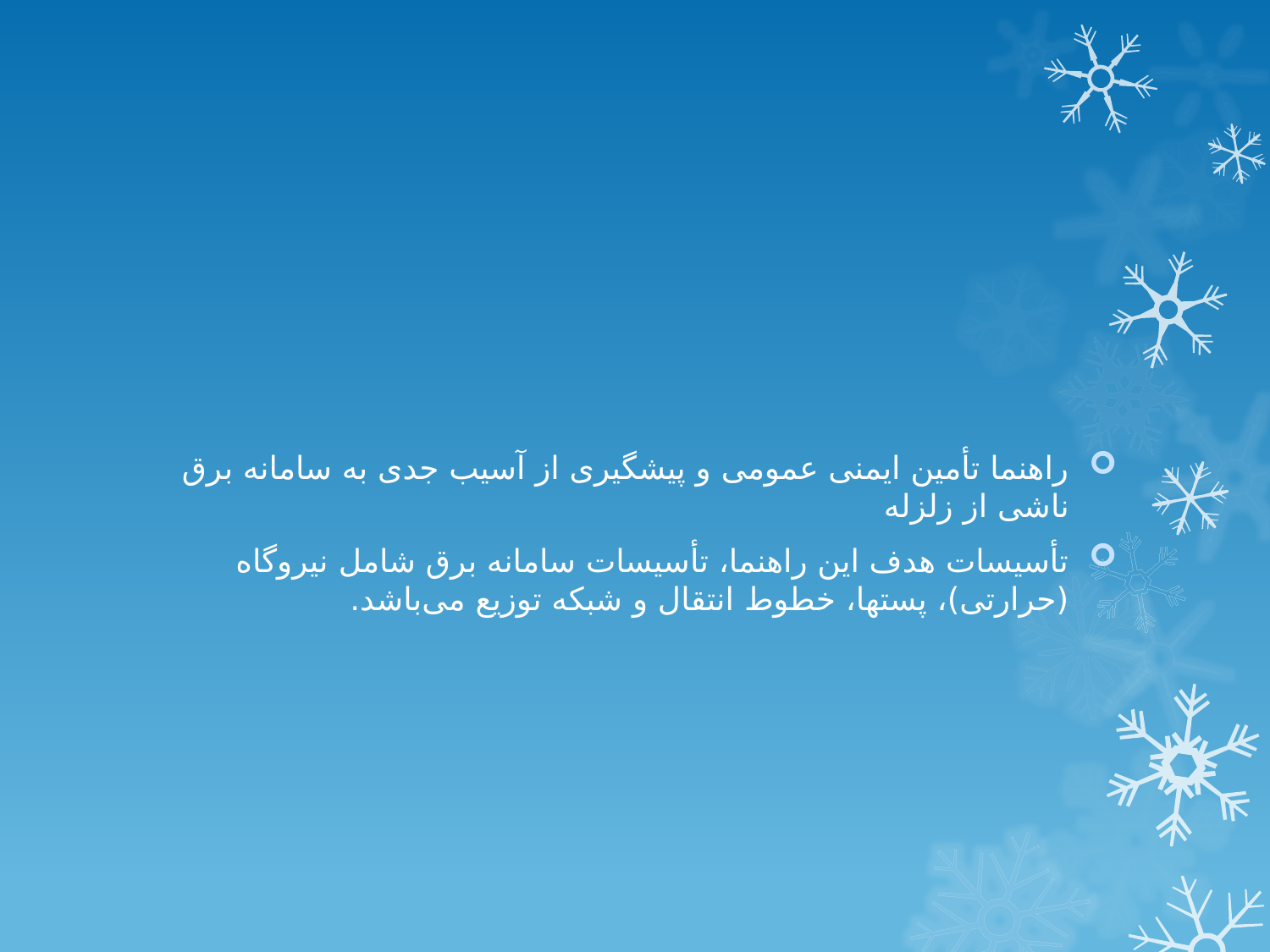

راهنما تأمین ایمنی عمومی و پیشگیری از آسیب جدی به سامانه برق ناشی از زلزله
تأسیسات هدف این راهنما، تأسیسات سامانه برق شامل نیروگاه (حرارتی)، پستها، خطوط انتقال و شبکه توزیع می‌باشد.